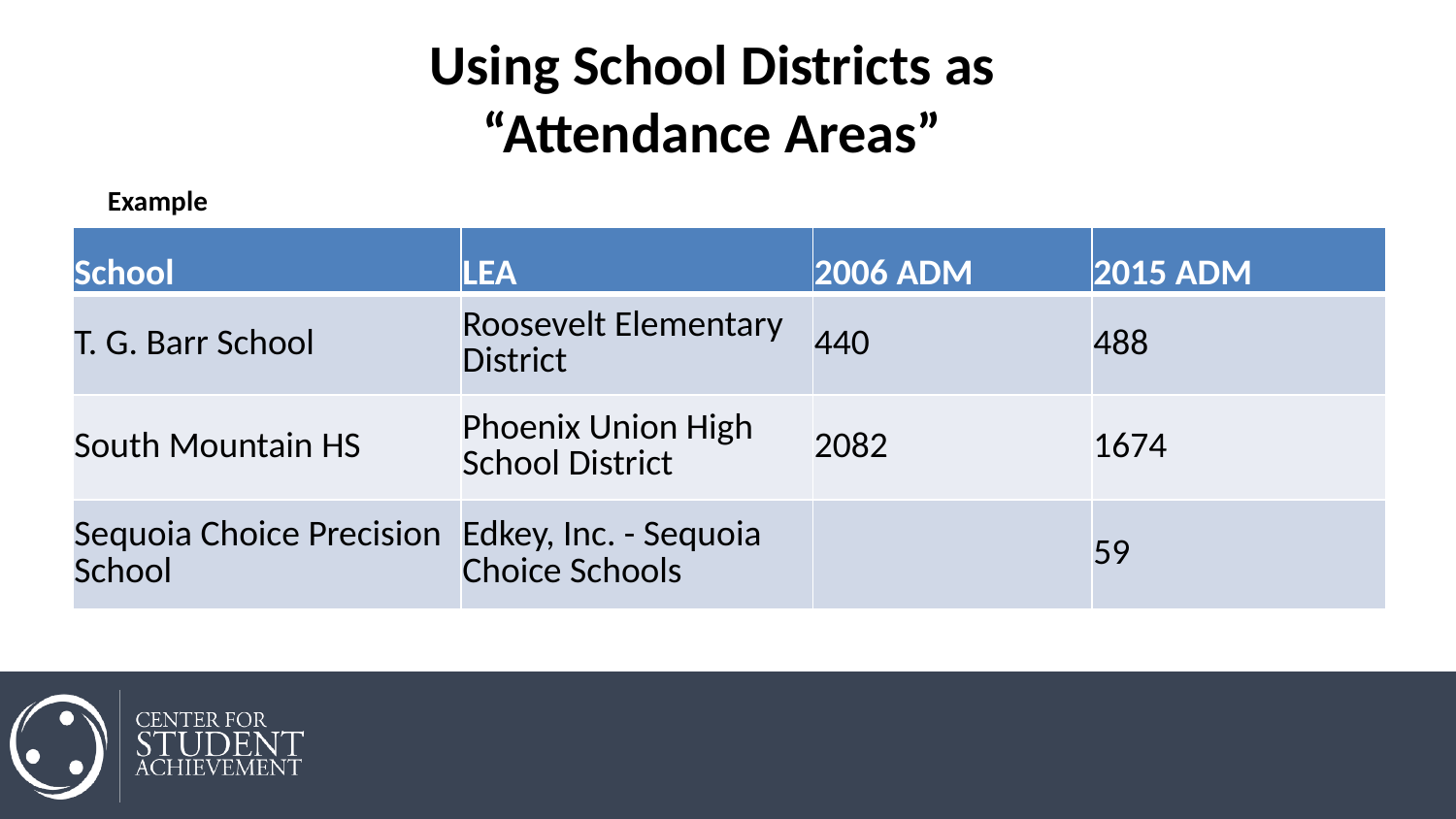

Using School Districts as “Attendance Areas”
Example
| School | LEA | 2006 ADM | 2015 ADM |
| --- | --- | --- | --- |
| T. G. Barr School | Roosevelt Elementary District | 440 | 488 |
| South Mountain HS | Phoenix Union High School District | 2082 | 1674 |
| Sequoia Choice Precision School | Edkey, Inc. - Sequoia Choice Schools |  | 59 |